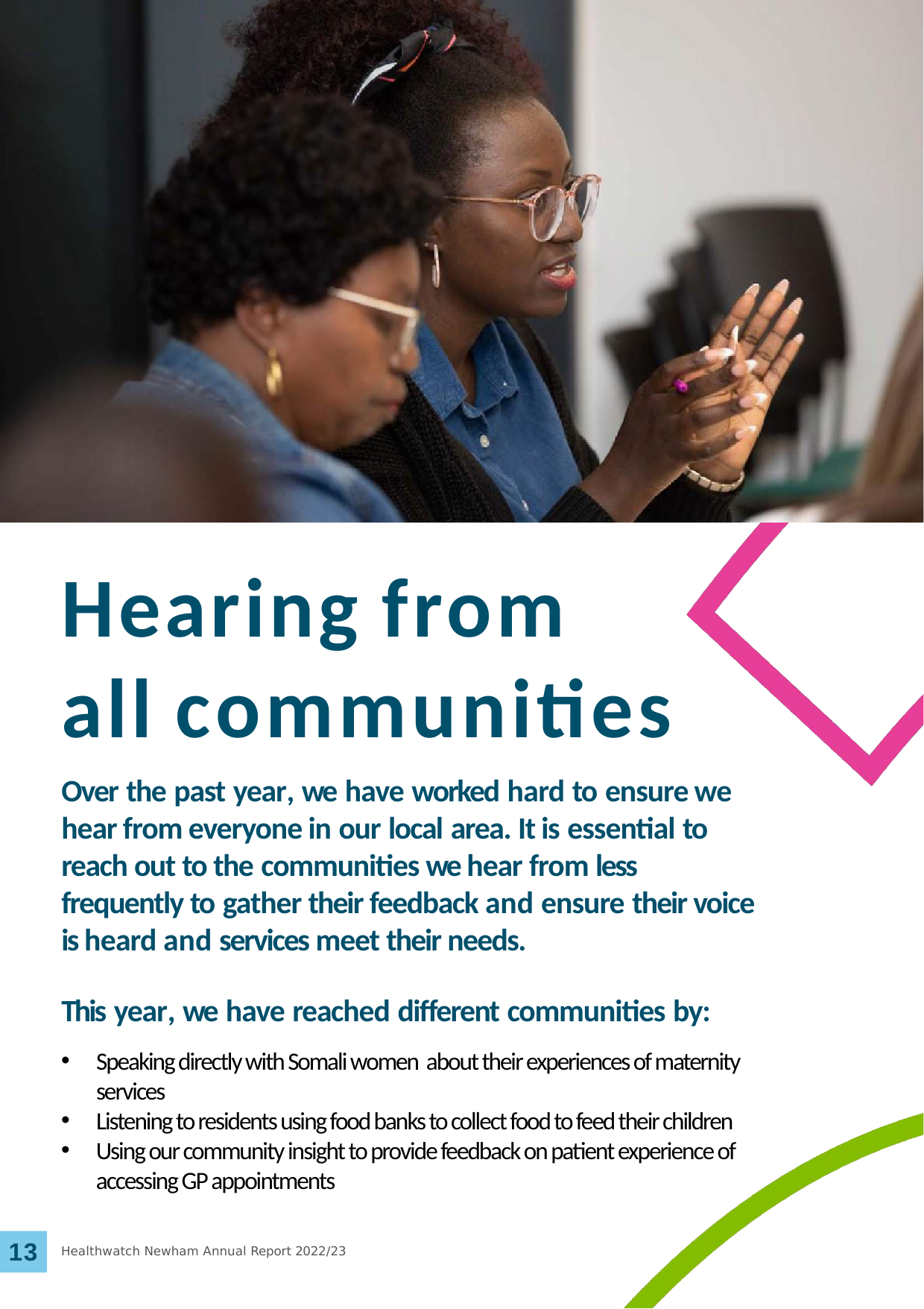

# Hearing from
all communities
Over the past year, we have worked hard to ensure we hear from everyone in our local area. It is essential to reach out to the communities we hear from less frequently to gather their feedback and ensure their voice is heard and services meet their needs.
This year, we have reached different communities by:
Speaking directly with Somali women  about their experiences of maternity services
Listening to residents using food banks to collect food to feed their children
Using our community insight to provide feedback on patient experience of accessing GP appointments

13
Healthwatch Newham Annual Report 2022/23